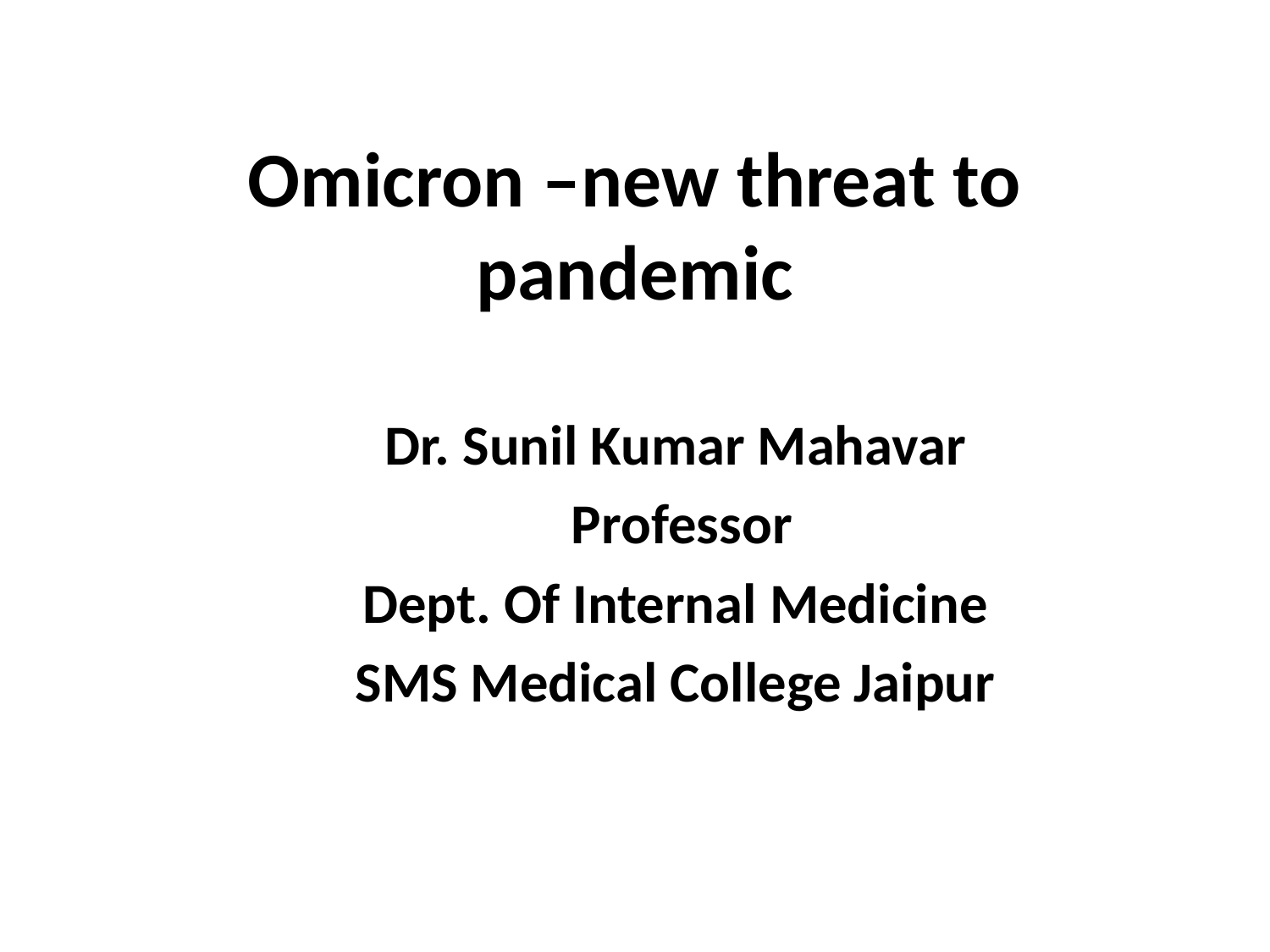

# Omicron –new threat to pandemic
Dr. Sunil Kumar Mahavar
 Professor
 Dept. Of Internal Medicine
SMS Medical College Jaipur